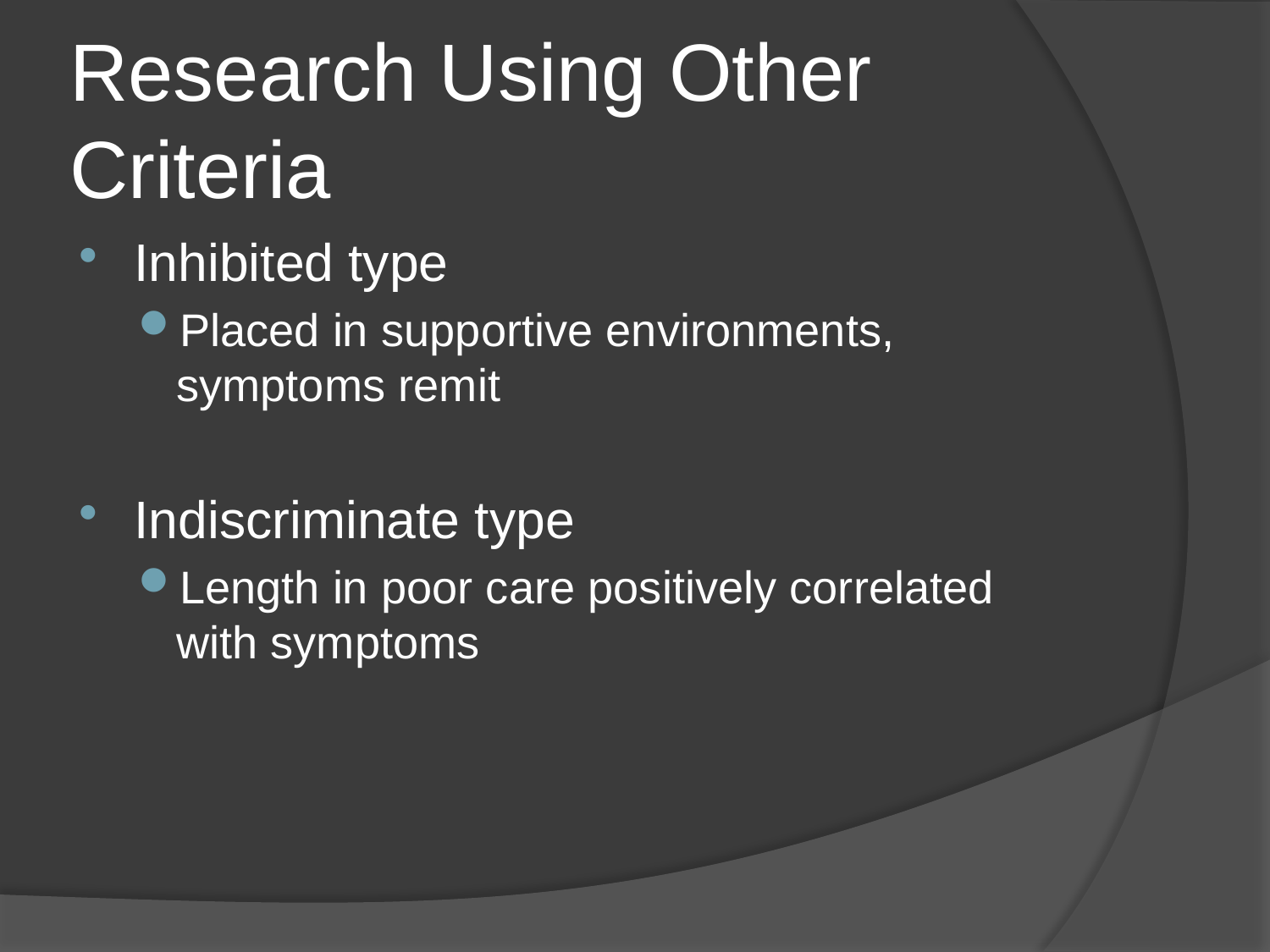

# Research Using Other Criteria
Inhibited type
Placed in supportive environments, symptoms remit

Indiscriminate type
Length in poor care positively correlated with symptoms